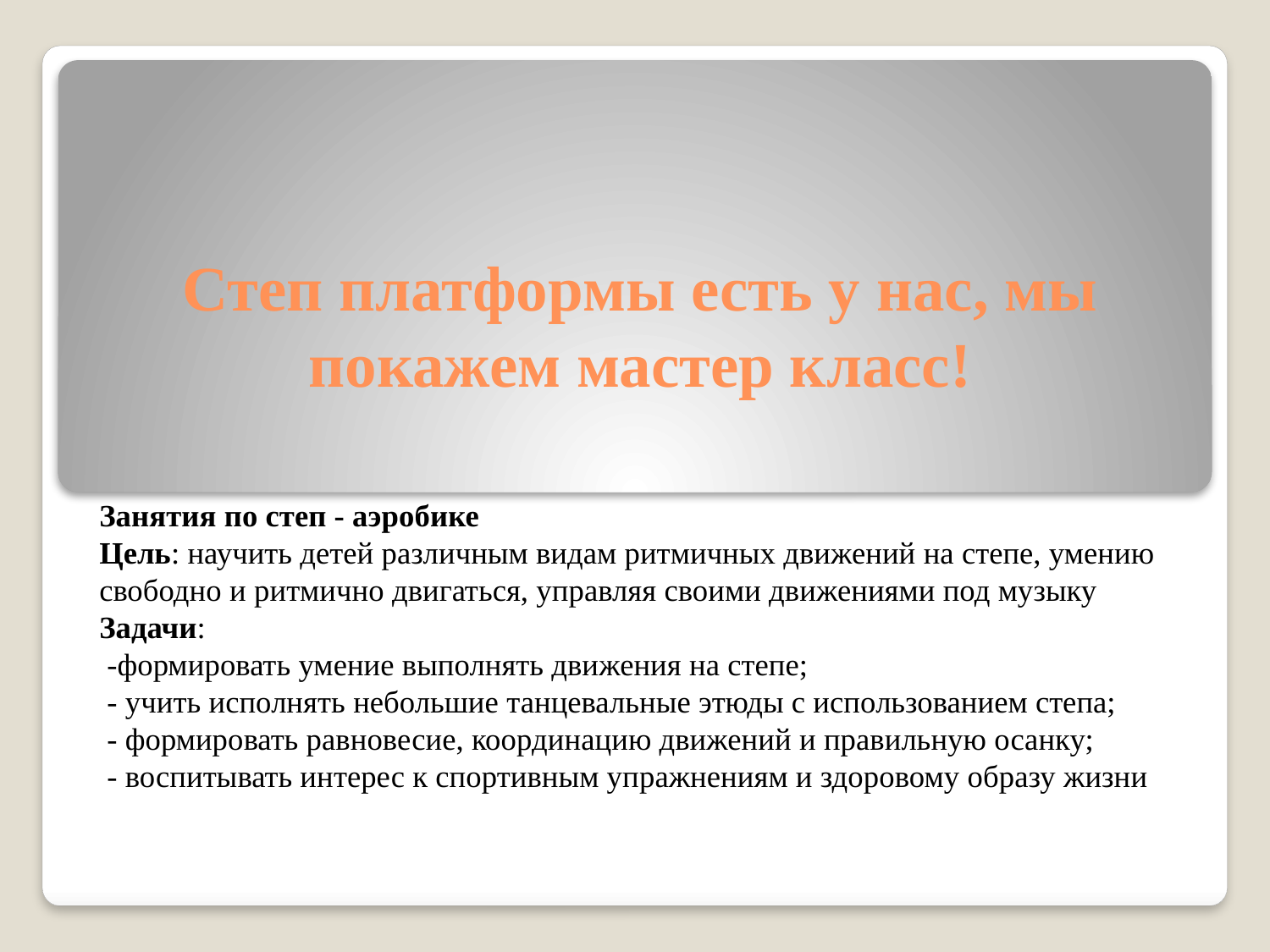

# Степ платформы есть у нас, мы покажем мастер класс!
Занятия по степ - аэробике
Цель: научить детей различным видам ритмичных движений на степе, умению свободно и ритмично двигаться, управляя своими движениями под музыку
Задачи:
 -формировать умение выполнять движения на степе;
 - учить исполнять небольшие танцевальные этюды с использованием степа;
 - формировать равновесие, координацию движений и правильную осанку;
 - воспитывать интерес к спортивным упражнениям и здоровому образу жизни